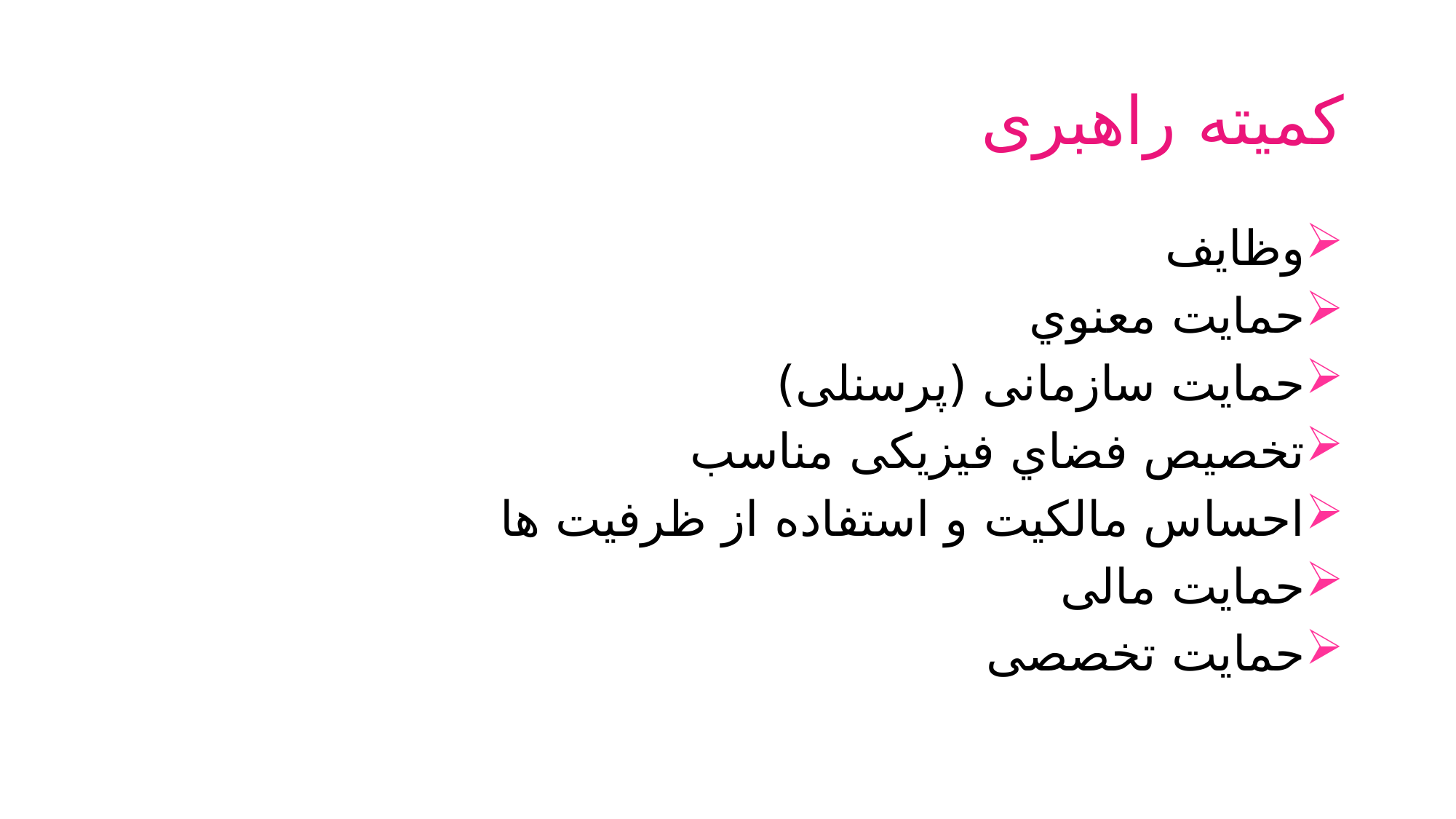

# كمیته راهبری
وظایف
حمایت معنوي
حمایت سازمانی (پرسنلی)
تخصيص فضاي فيزیکی مناسب
احساس مالکيت و استفاده از ظرفيت ها
حمایت مالی
حمایت تخصصی